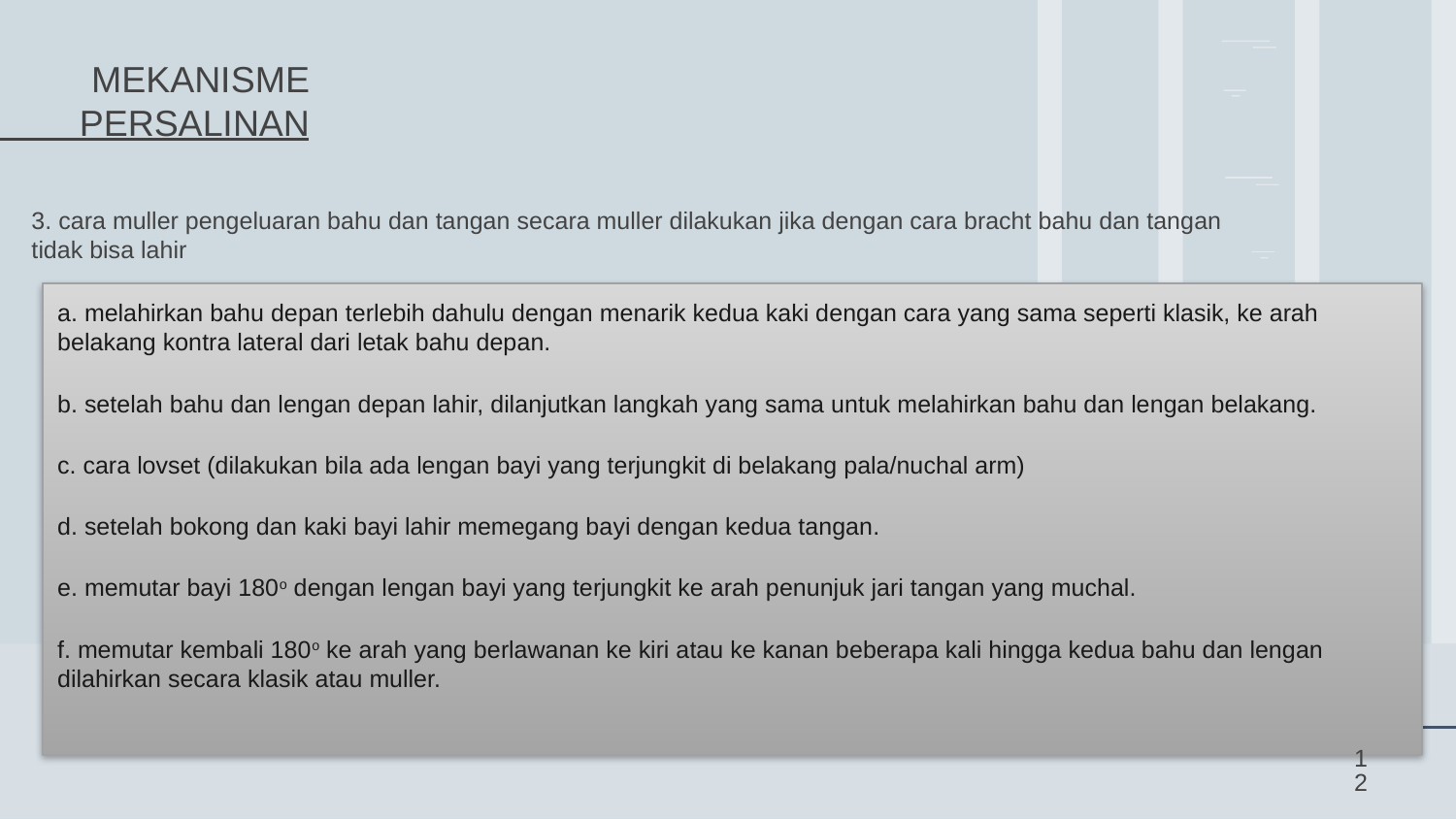

# MEKANISME PERSALINAN
3. cara muller pengeluaran bahu dan tangan secara muller dilakukan jika dengan cara bracht bahu dan tangan tidak bisa lahir
a. melahirkan bahu depan terlebih dahulu dengan menarik kedua kaki dengan cara yang sama seperti klasik, ke arah belakang kontra lateral dari letak bahu depan.
b. setelah bahu dan lengan depan lahir, dilanjutkan langkah yang sama untuk melahirkan bahu dan lengan belakang.
c. cara lovset (dilakukan bila ada lengan bayi yang terjungkit di belakang pala/nuchal arm)
d. setelah bokong dan kaki bayi lahir memegang bayi dengan kedua tangan.
e. memutar bayi 180o dengan lengan bayi yang terjungkit ke arah penunjuk jari tangan yang muchal.
f. memutar kembali 180o ke arah yang berlawanan ke kiri atau ke kanan beberapa kali hingga kedua bahu dan lengan dilahirkan secara klasik atau muller.
12